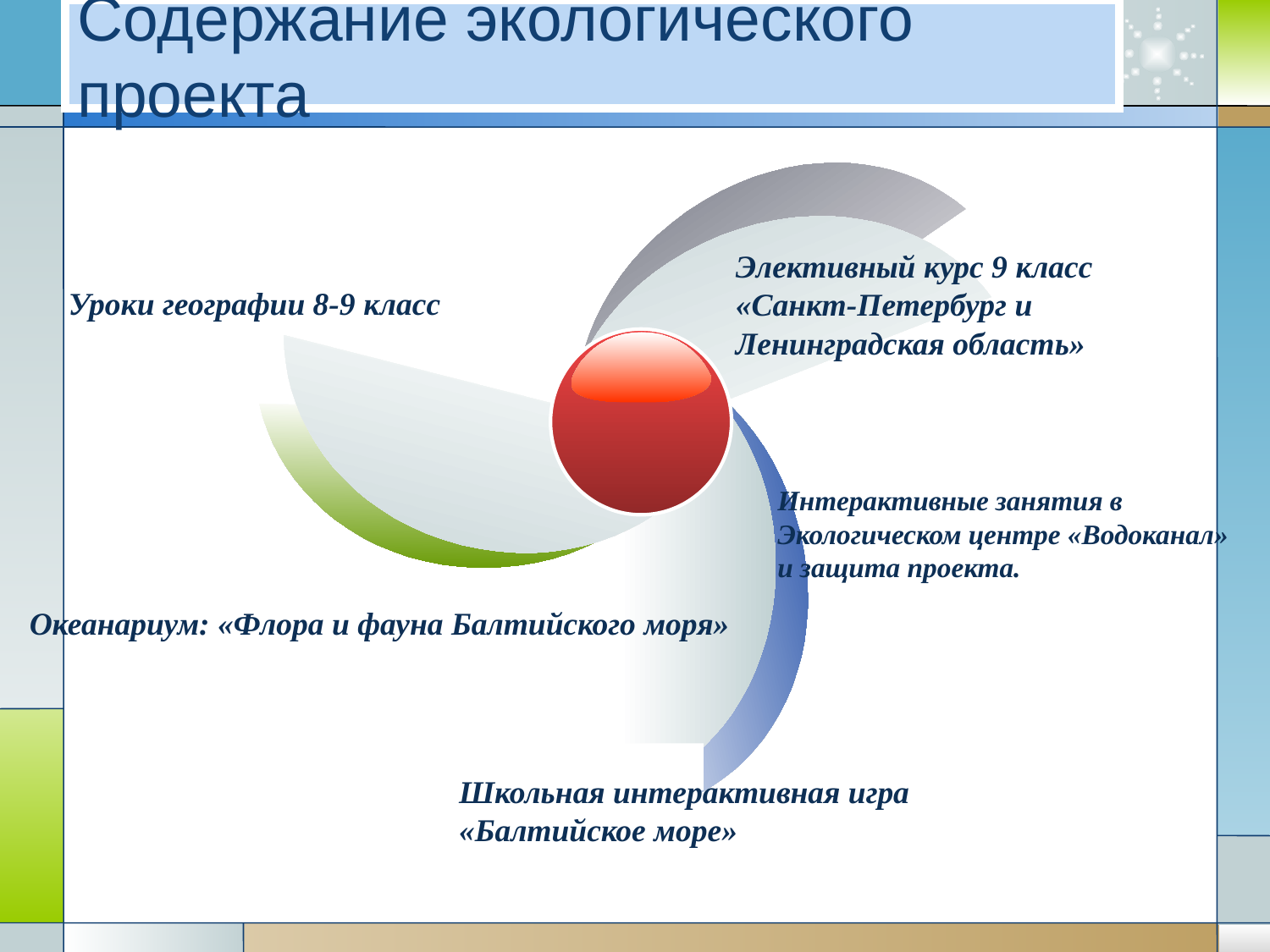

Содержание экологического проекта

Элективный курс 9 класс
«Санкт-Петербург и
Ленинградская область»

Океанариум: «Флора и фауна Балтийского моря»

Уроки географии 8-9 класс
Интерактивные занятия в
Экологическом центре «Водоканал»
и защита проекта.

Школьная интерактивная игра
«Балтийское море»